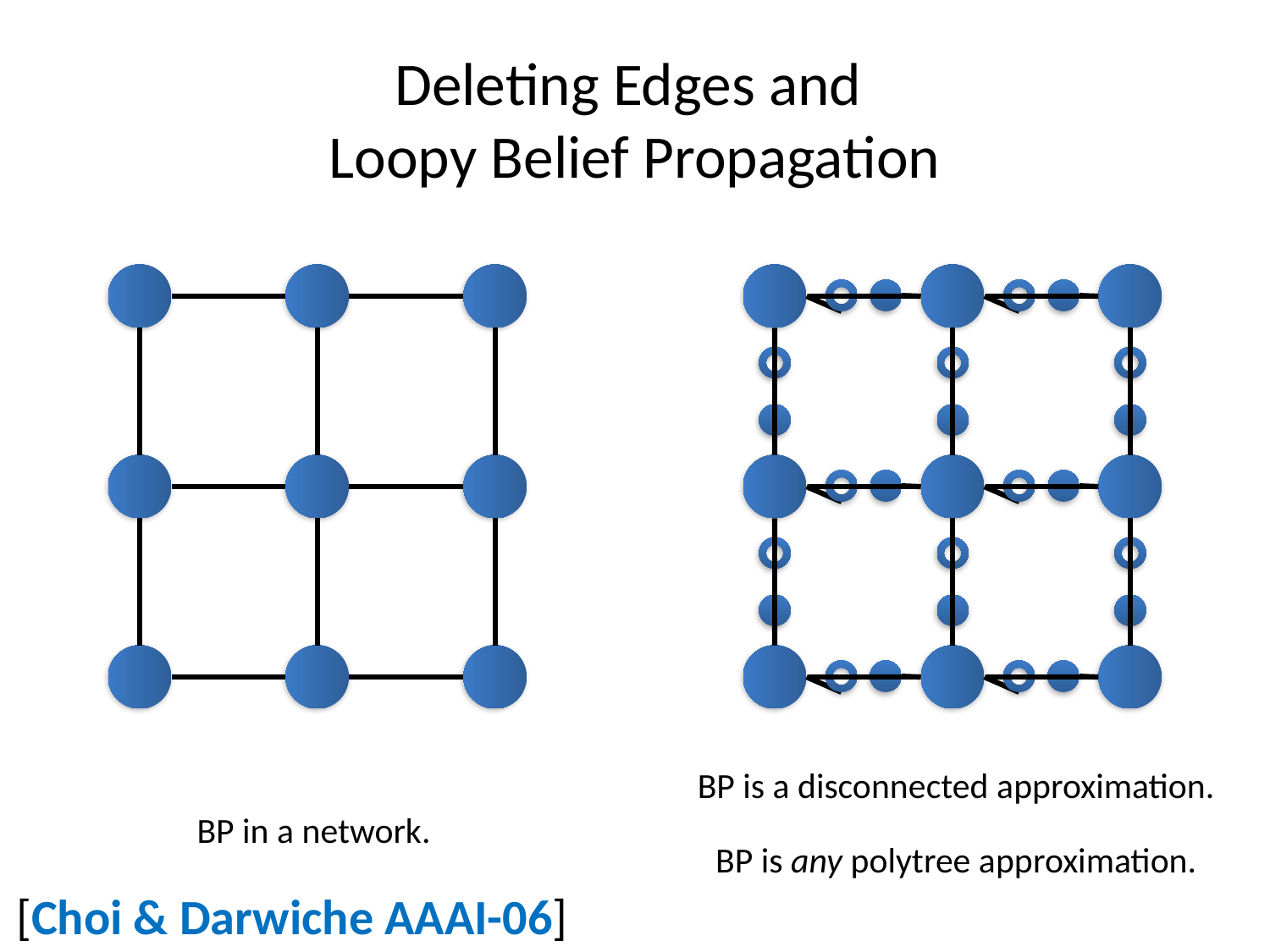

# Deleting Edges and Loopy Belief Propagation

BP is a disconnected approximation.
BP in a network.
BP is any polytree approximation.
[Choi & Darwiche AAAI-06]